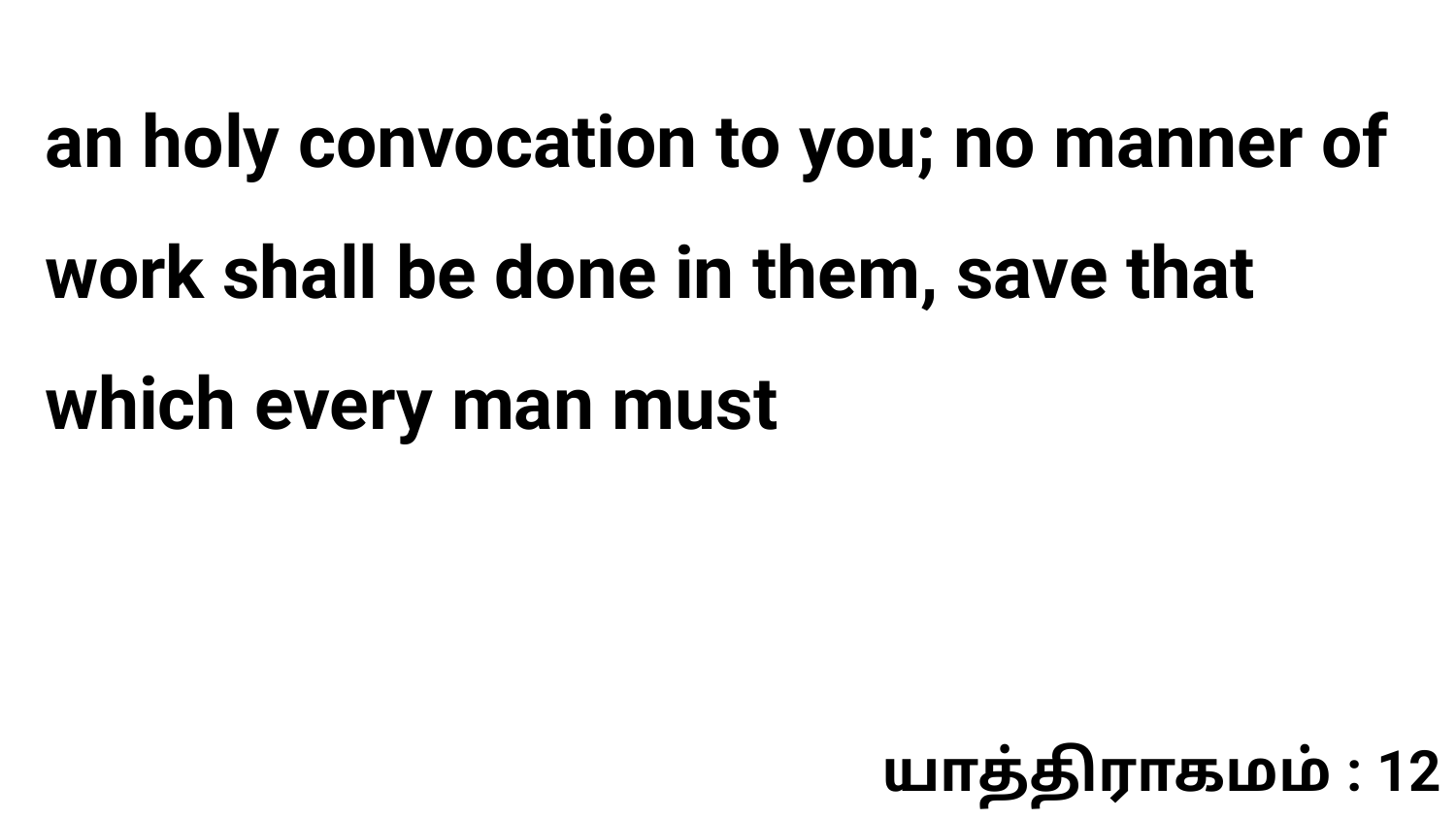

an holy convocation to you; no manner of work shall be done in them, save that which every man must
யாத்திராகமம் : 12